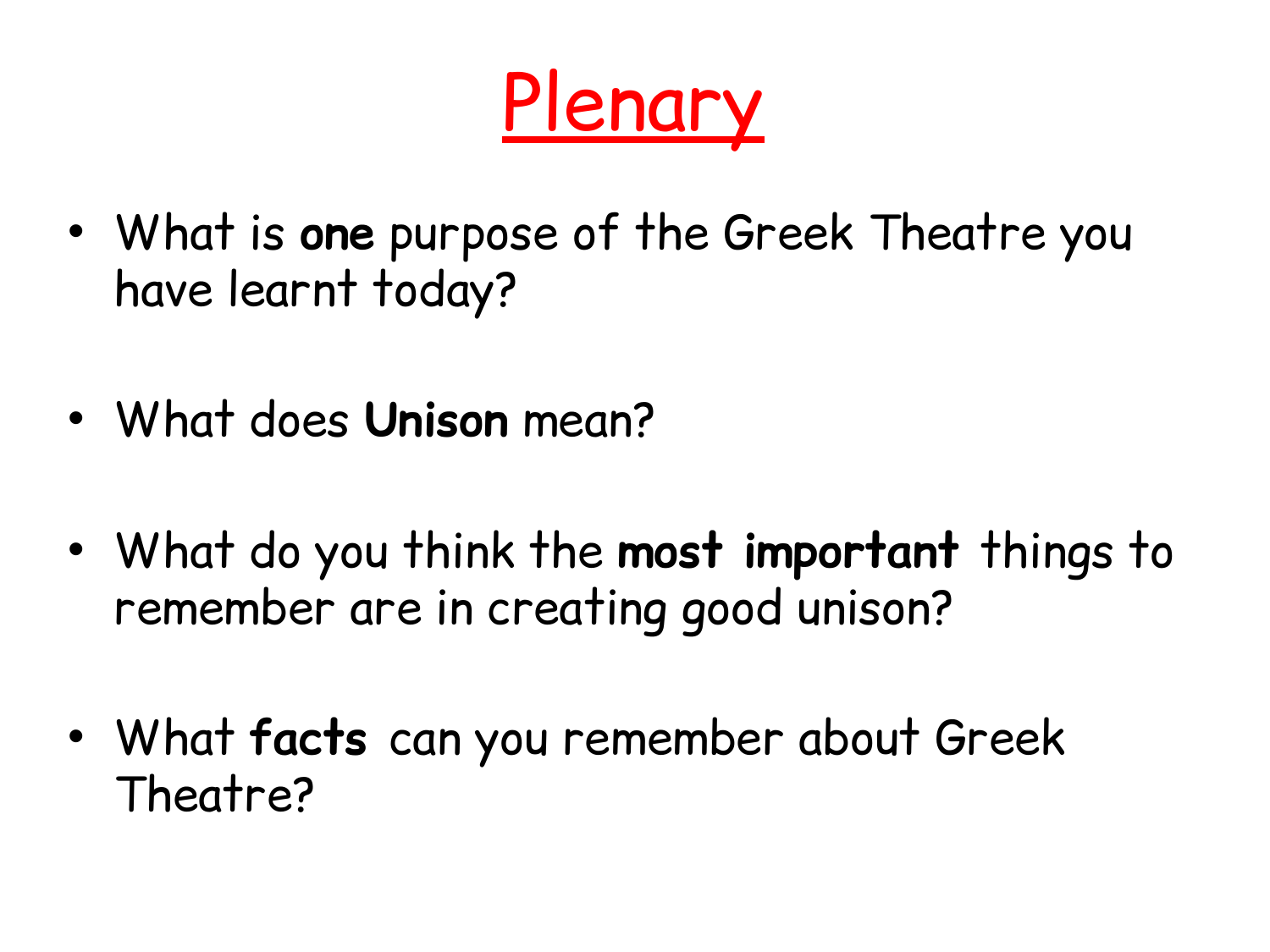

# Plenary
What is one purpose of the Greek Theatre you have learnt today?

What does Unison mean?

What do you think the most important things to remember are in creating good unison?

What facts can you remember about Greek Theatre?